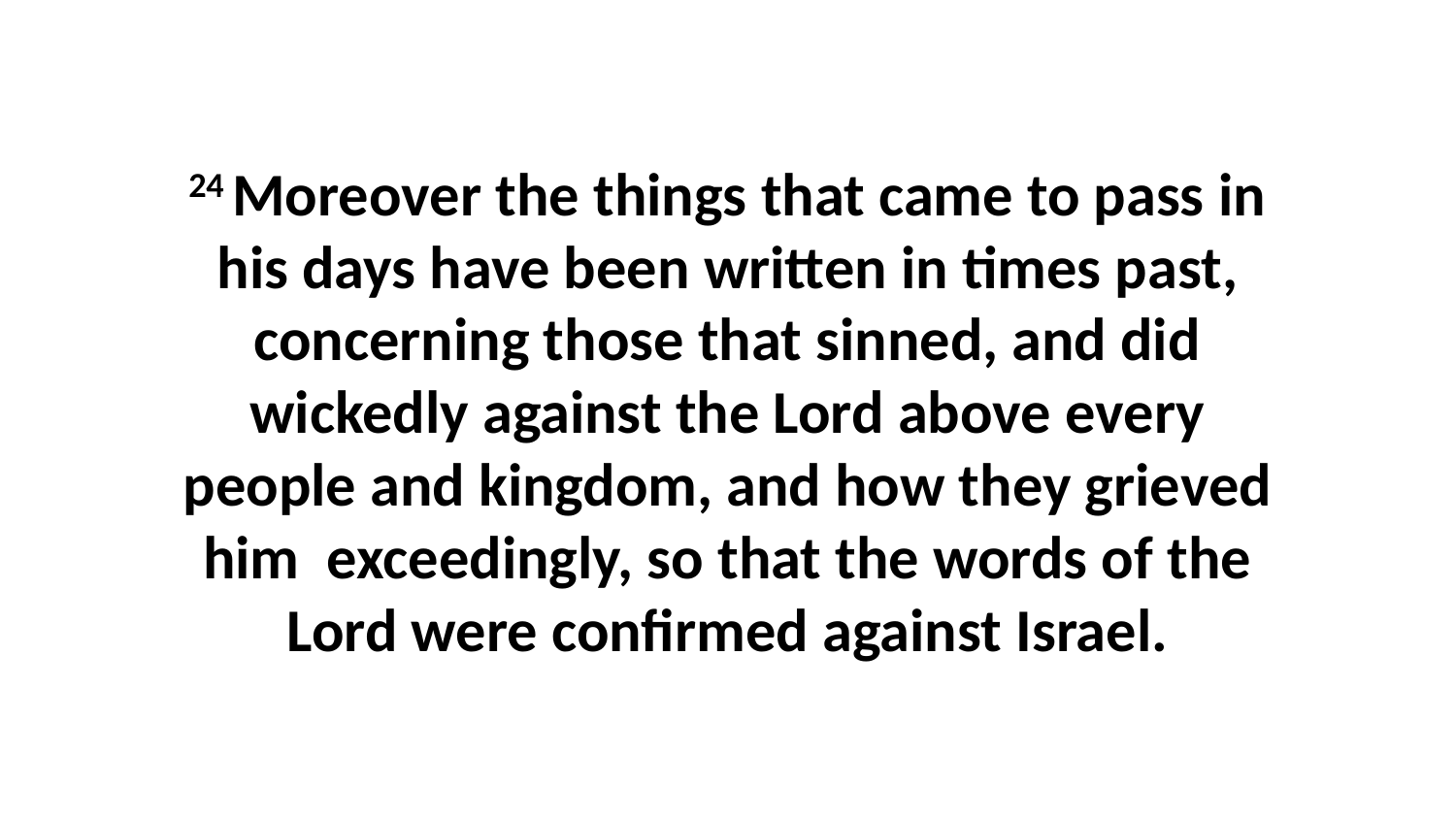

24 Moreover the things that came to pass in his days have been written in times past, concerning those that sinned, and did wickedly against the Lord above every people and kingdom, and how they grieved him  exceedingly, so that the words of the Lord were confirmed against Israel.